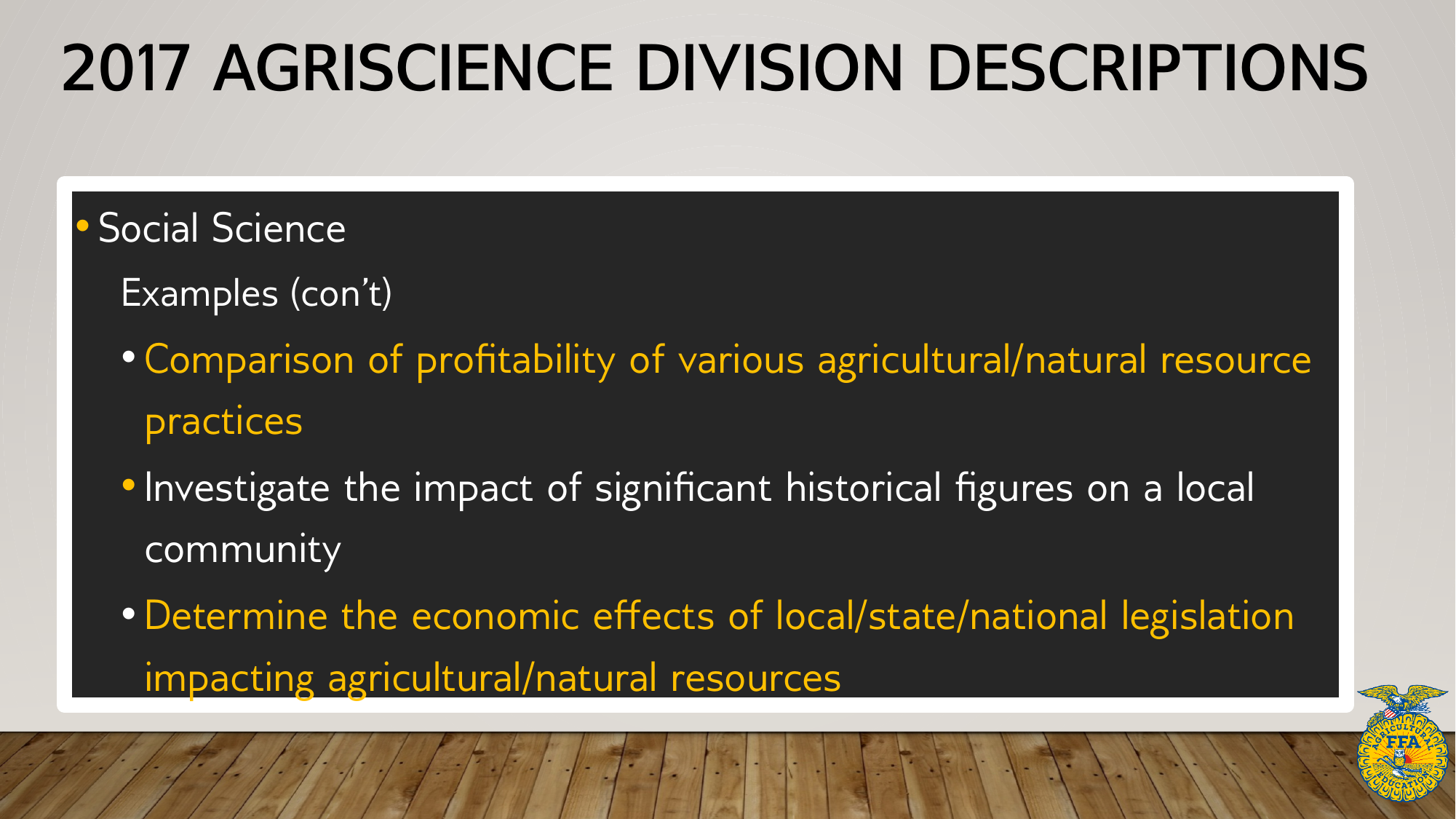

# 2017 Agriscience division descriptions
Social Science
Examples (con’t)
Comparison of profitability of various agricultural/natural resource practices
Investigate the impact of significant historical figures on a local community
Determine the economic effects of local/state/national legislation impacting agricultural/natural resources